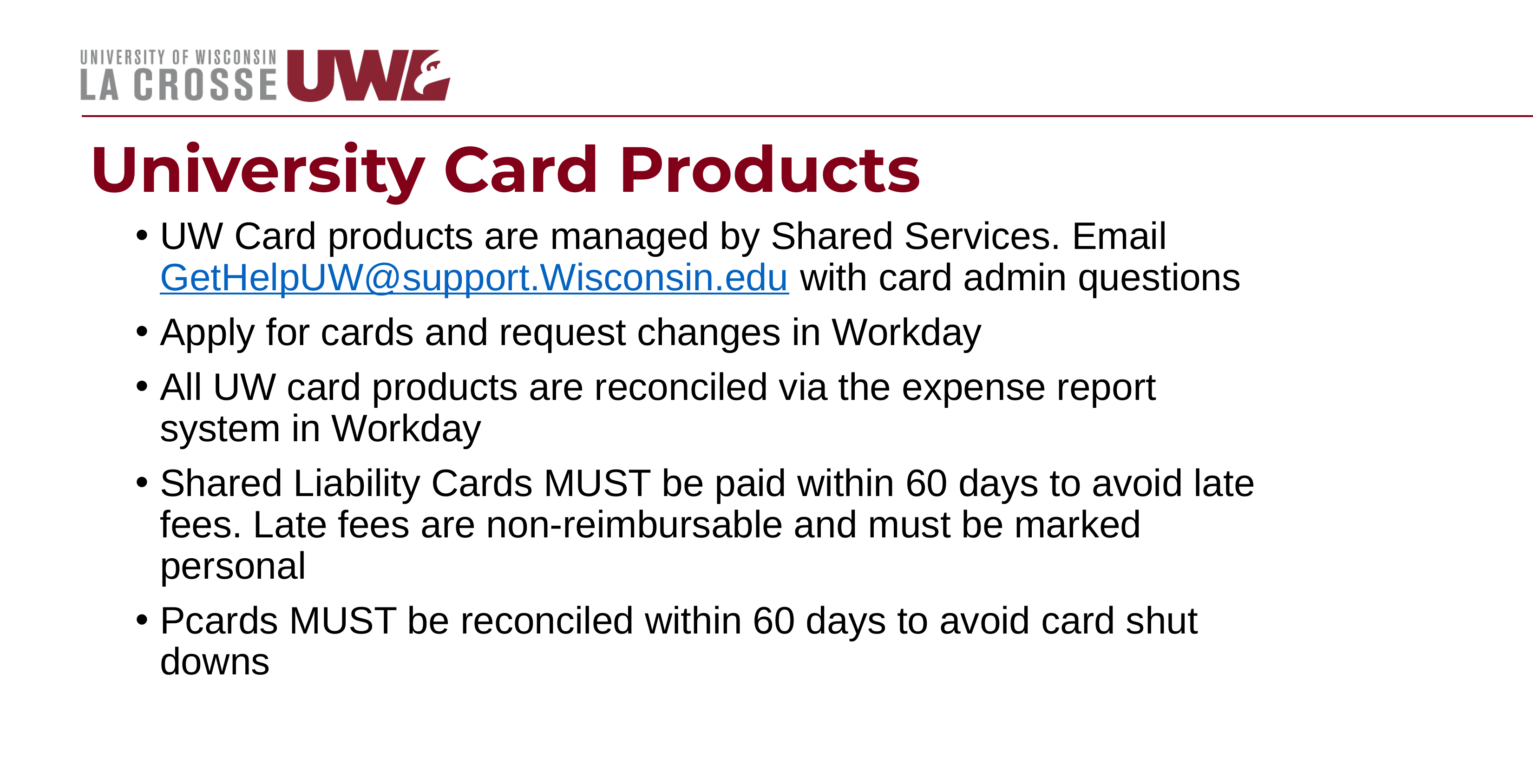

University Card Products
UW Card products are managed by Shared Services. Email GetHelpUW@support.Wisconsin.edu with card admin questions
Apply for cards and request changes in Workday
All UW card products are reconciled via the expense report system in Workday
Shared Liability Cards MUST be paid within 60 days to avoid late fees. Late fees are non-reimbursable and must be marked personal
Pcards MUST be reconciled within 60 days to avoid card shut downs